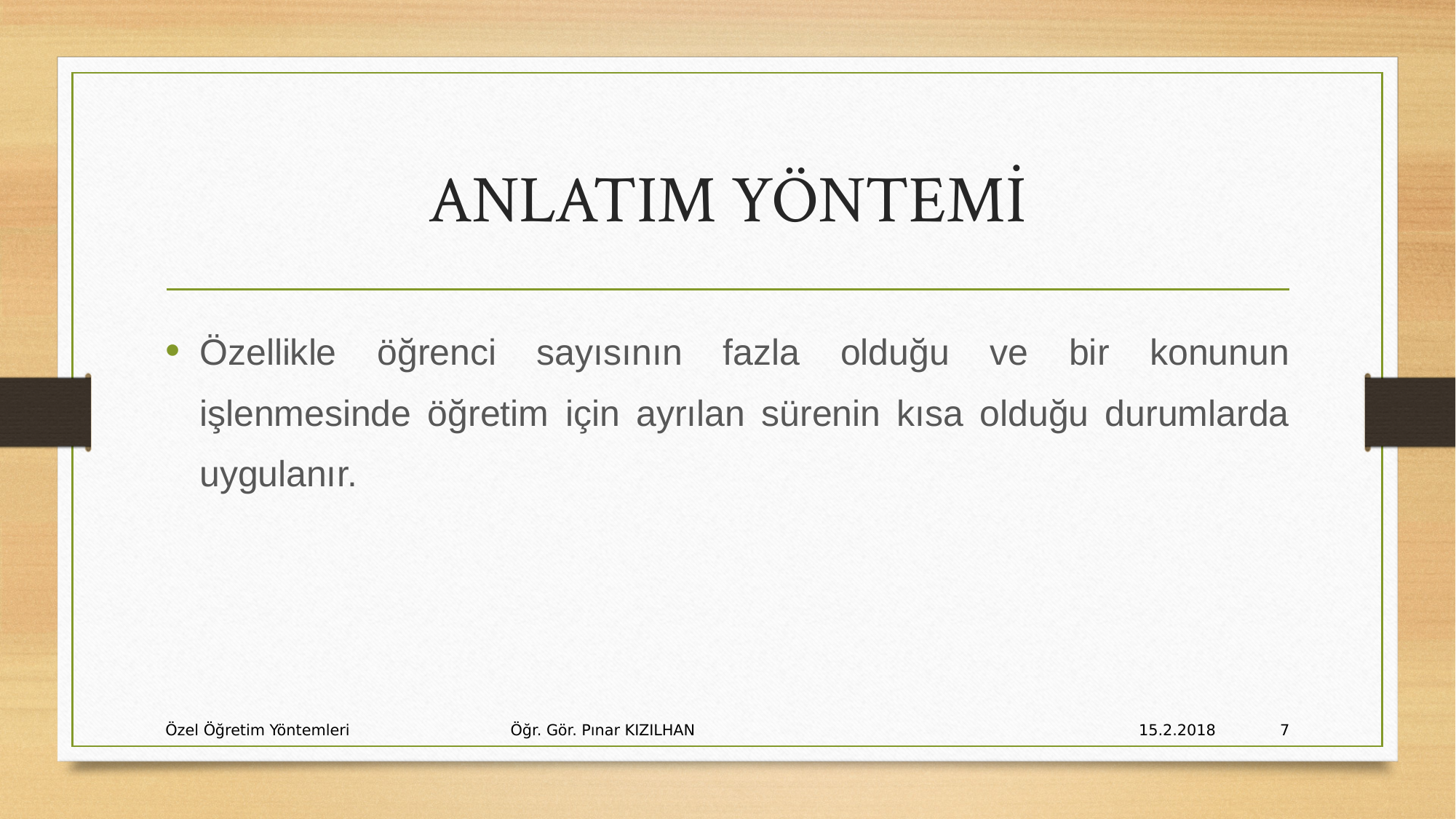

# ANLATIM YÖNTEMİ
Özellikle öğrenci sayısının fazla olduğu ve bir konunun işlenmesinde öğretim için ayrılan sürenin kısa olduğu durumlarda uygulanır.

Özel Öğretim Yöntemleri                                  Öğr. Gör. Pınar KIZILHAN
15.2.2018
7